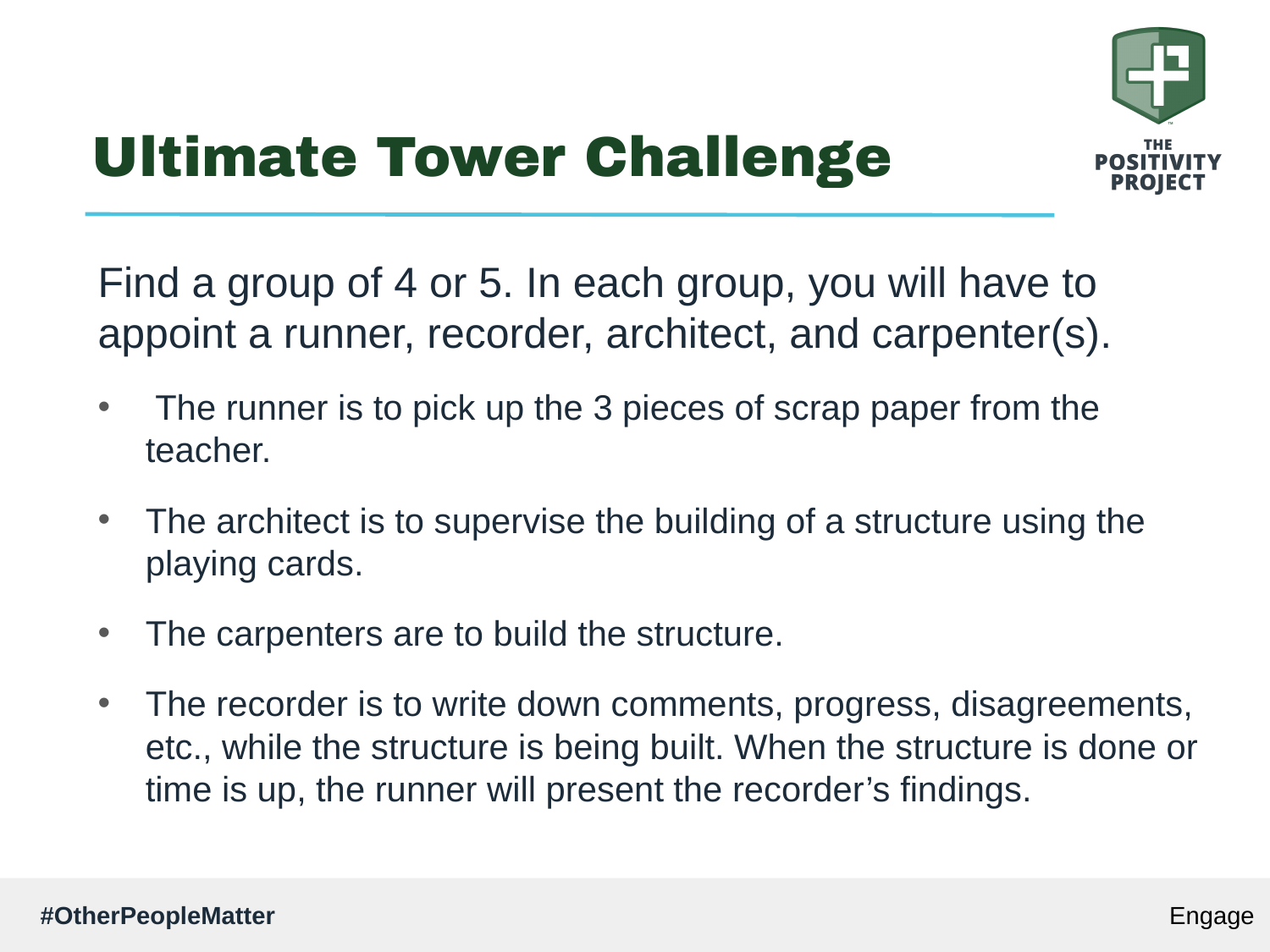

# Ultimate Tower Challenge
Find a group of 4 or 5. In each group, you will have to appoint a runner, recorder, architect, and carpenter(s).
 The runner is to pick up the 3 pieces of scrap paper from the teacher.
The architect is to supervise the building of a structure using the playing cards.
The carpenters are to build the structure.
The recorder is to write down comments, progress, disagreements, etc., while the structure is being built. When the structure is done or time is up, the runner will present the recorder’s findings.

Engage